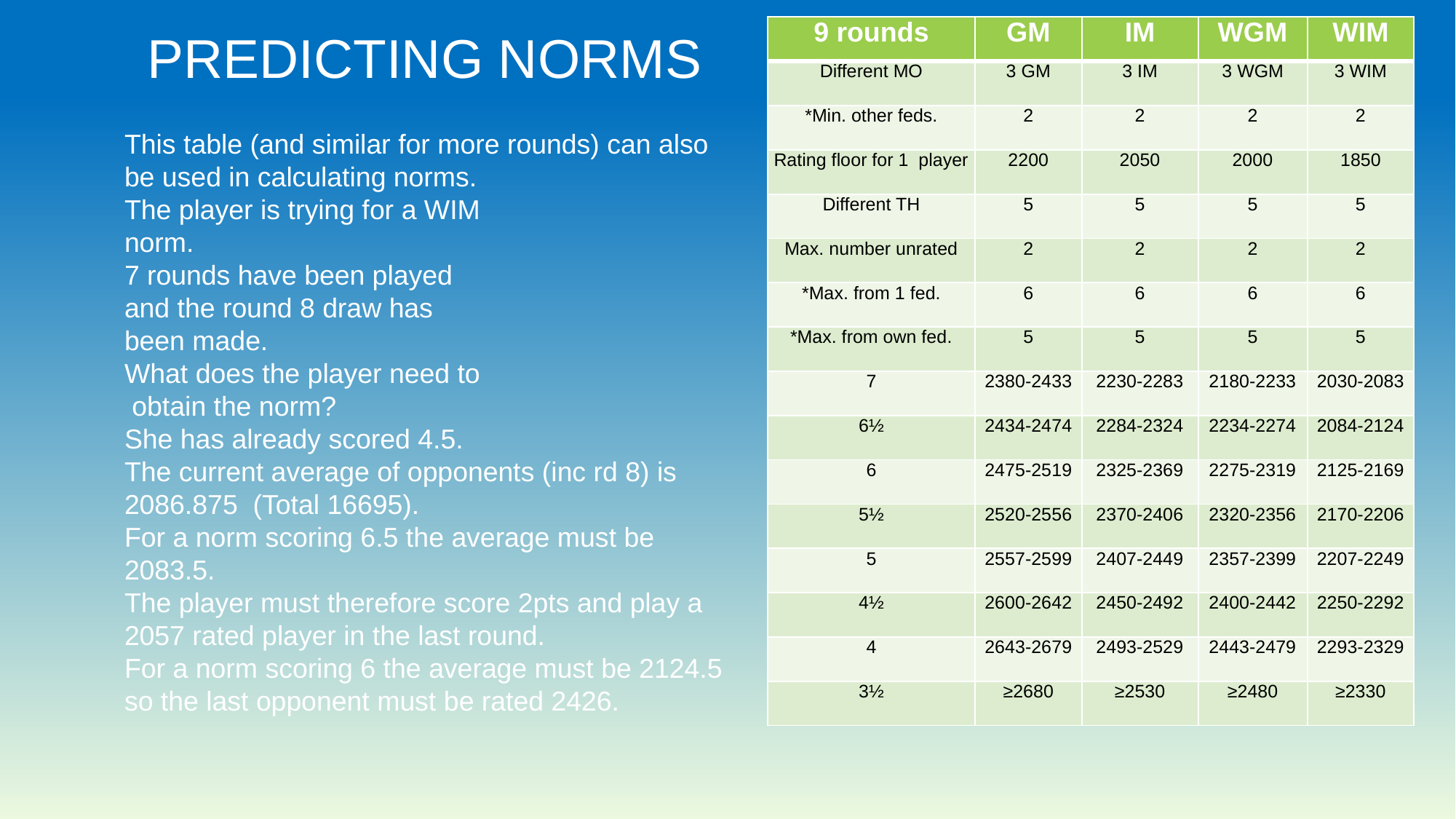

# Predicting Norms
| 9 rounds | GM | IM | WGM | WIM |
| --- | --- | --- | --- | --- |
| Different MO | 3 GM | 3 IM | 3 WGM | 3 WIM |
| \*Min. other feds. | 2 | 2 | 2 | 2 |
| Rating floor for 1  player | 2200 | 2050 | 2000 | 1850 |
| Different TH | 5 | 5 | 5 | 5 |
| Max. number unrated | 2 | 2 | 2 | 2 |
| \*Max. from 1 fed. | 6 | 6 | 6 | 6 |
| \*Max. from own fed. | 5 | 5 | 5 | 5 |
| 7 | 2380-2433 | 2230-2283 | 2180-2233 | 2030-2083 |
| 6½ | 2434-2474 | 2284-2324 | 2234-2274 | 2084-2124 |
| 6 | 2475-2519 | 2325-2369 | 2275-2319 | 2125-2169 |
| 5½ | 2520-2556 | 2370-2406 | 2320-2356 | 2170-2206 |
| 5 | 2557-2599 | 2407-2449 | 2357-2399 | 2207-2249 |
| 4½ | 2600-2642 | 2450-2492 | 2400-2442 | 2250-2292 |
| 4 | 2643-2679 | 2493-2529 | 2443-2479 | 2293-2329 |
| 3½ | ≥2680 | ≥2530 | ≥2480 | ≥2330 |
This table (and similar for more rounds) can also be used in calculating norms.
The player is trying for a WIM
norm.
7 rounds have been played
and the round 8 draw has
been made.
What does the player need to
 obtain the norm?
She has already scored 4.5.
The current average of opponents (inc rd 8) is 2086.875  (Total 16695).
For a norm scoring 6.5 the average must be 2083.5.
The player must therefore score 2pts and play a 2057 rated player in the last round.
For a norm scoring 6 the average must be 2124.5 so the last opponent must be rated 2426.

FIDE ARBITER SEMINAR